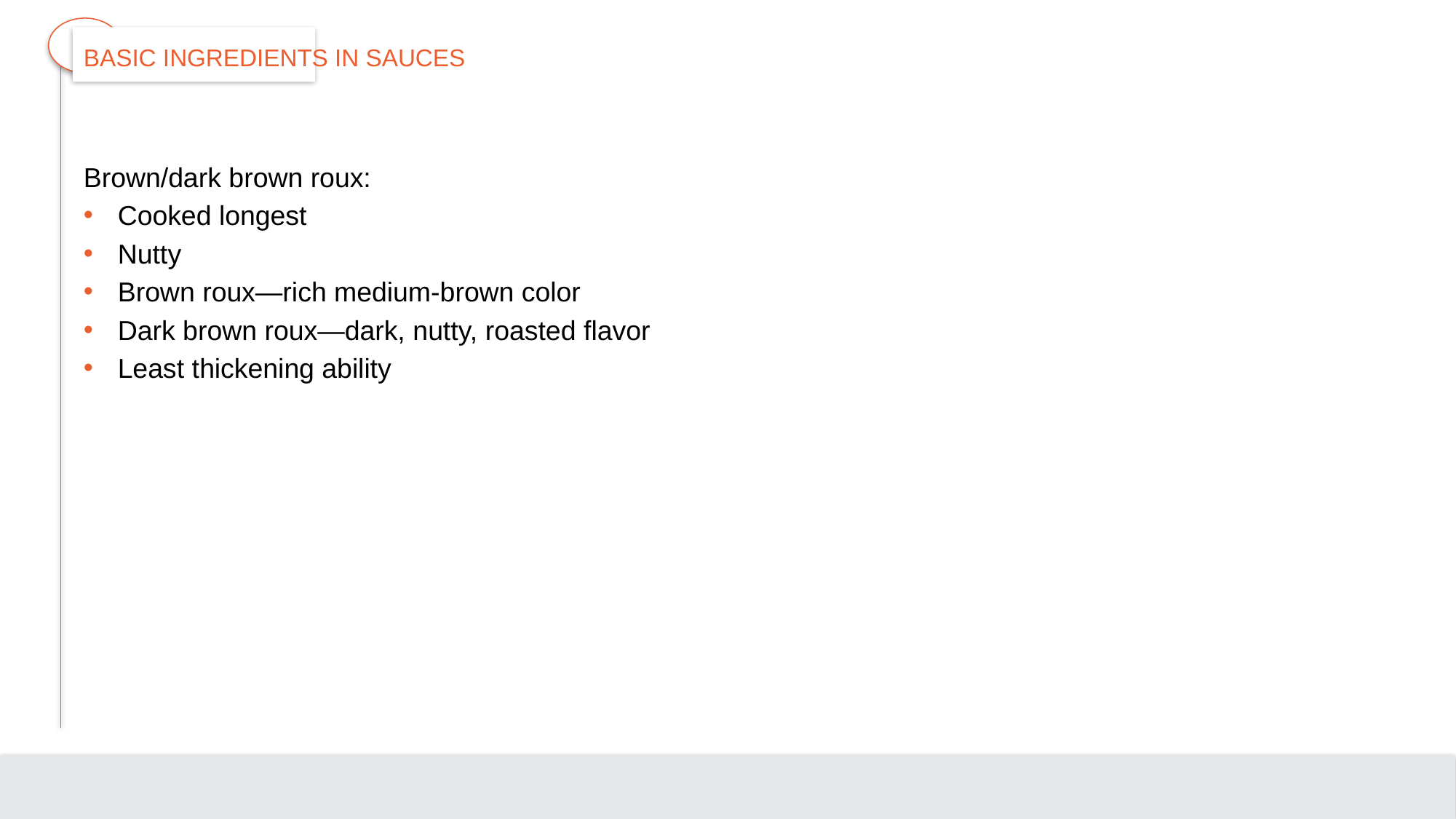

# Basic Ingredients in Sauces
Brown/dark brown roux:
Cooked longest
Nutty
Brown roux—rich medium-brown color
Dark brown roux—dark, nutty, roasted flavor
Least thickening ability